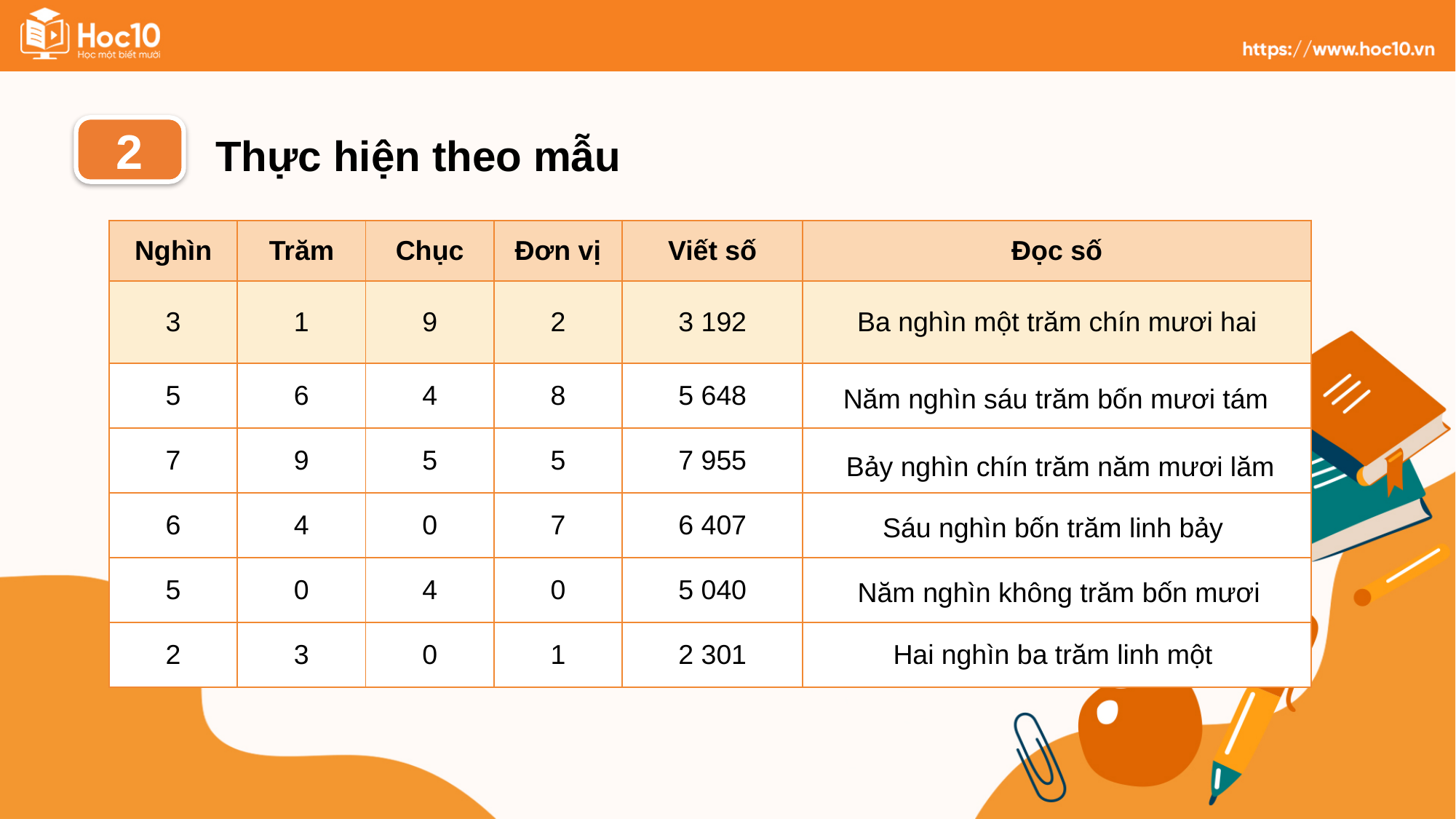

2
Thực hiện theo mẫu
| Nghìn | Trăm | Chục | Đơn vị | Viết số | Đọc số |
| --- | --- | --- | --- | --- | --- |
| 3 | 1 | 9 | 2 | 3 192 | Ba nghìn một trăm chín mươi hai |
| 5 | 6 | 4 | 8 | 5 648 |  |
| 7 | 9 | 5 | 5 | 7 955 |  |
| 6 | 4 | 0 | 7 | 6 407 |  |
| 5 | 0 | 4 | 0 | 5 040 |  |
| 2 | 3 | 0 | 1 | 2 301 |  |
Năm nghìn sáu trăm bốn mươi tám
Bảy nghìn chín trăm năm mươi lăm
Sáu nghìn bốn trăm linh bảy
Năm nghìn không trăm bốn mươi
Hai nghìn ba trăm linh một